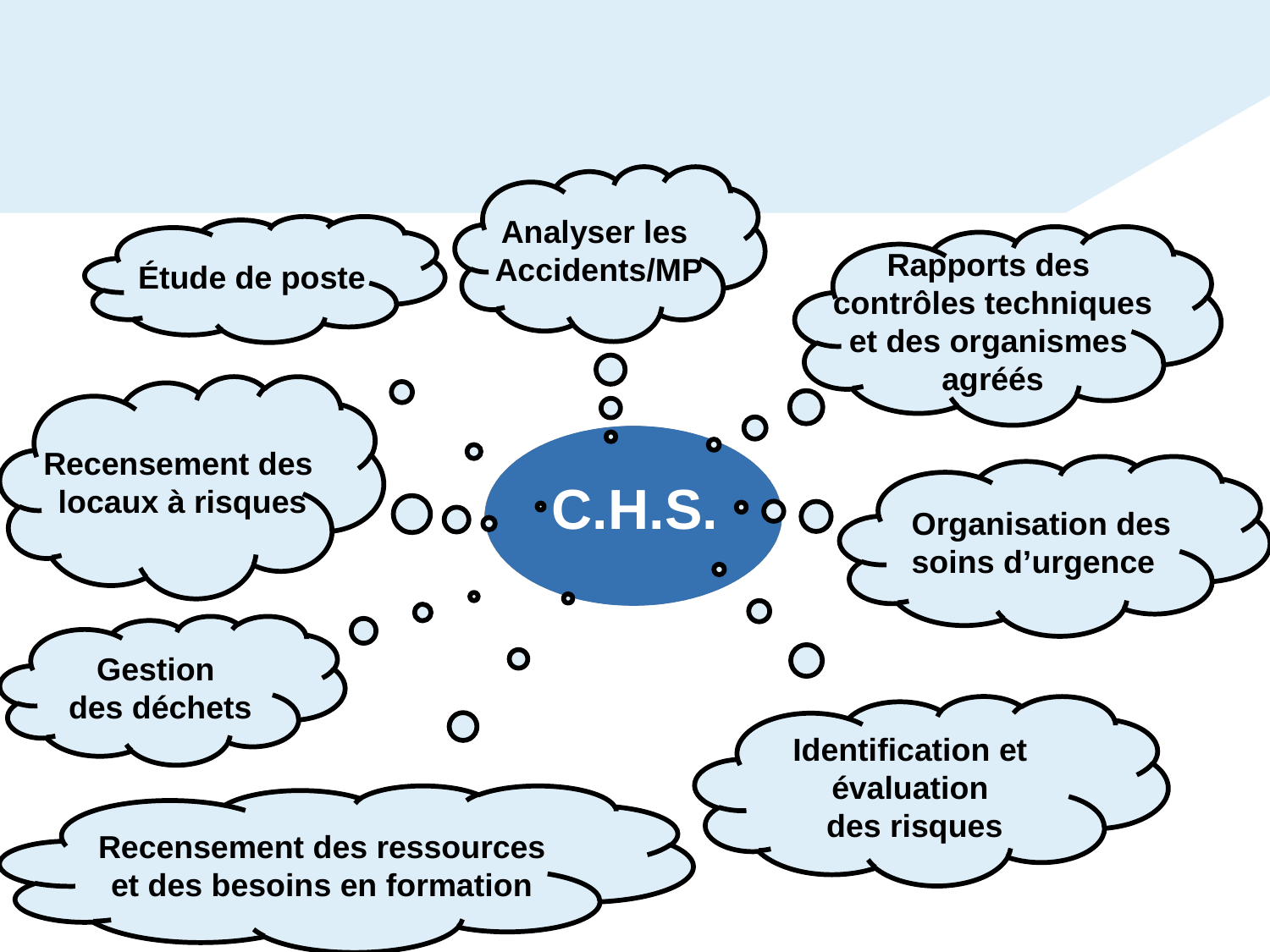

Analyser les
Accidents/MP
Étude de poste
Rapports des
contrôles techniques
et des organismes
agréés
Recensement des
 locaux à risques

Organisation des
soins d’urgence
C.H.S.
Gestion
des déchets
Identification et
évaluation
des risques
Recensement des ressources
et des besoins en formation